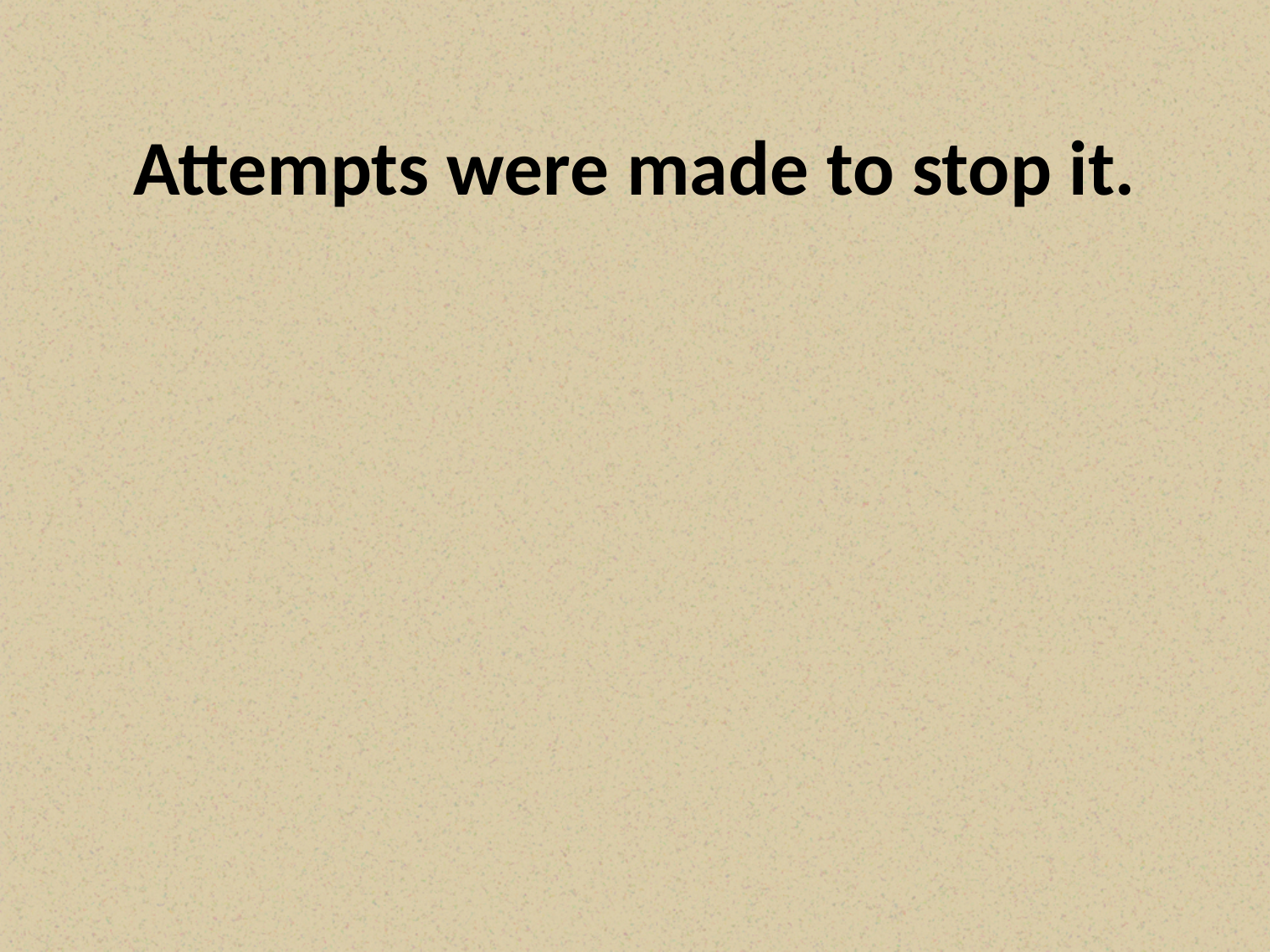

# Attempts were made to stop it.